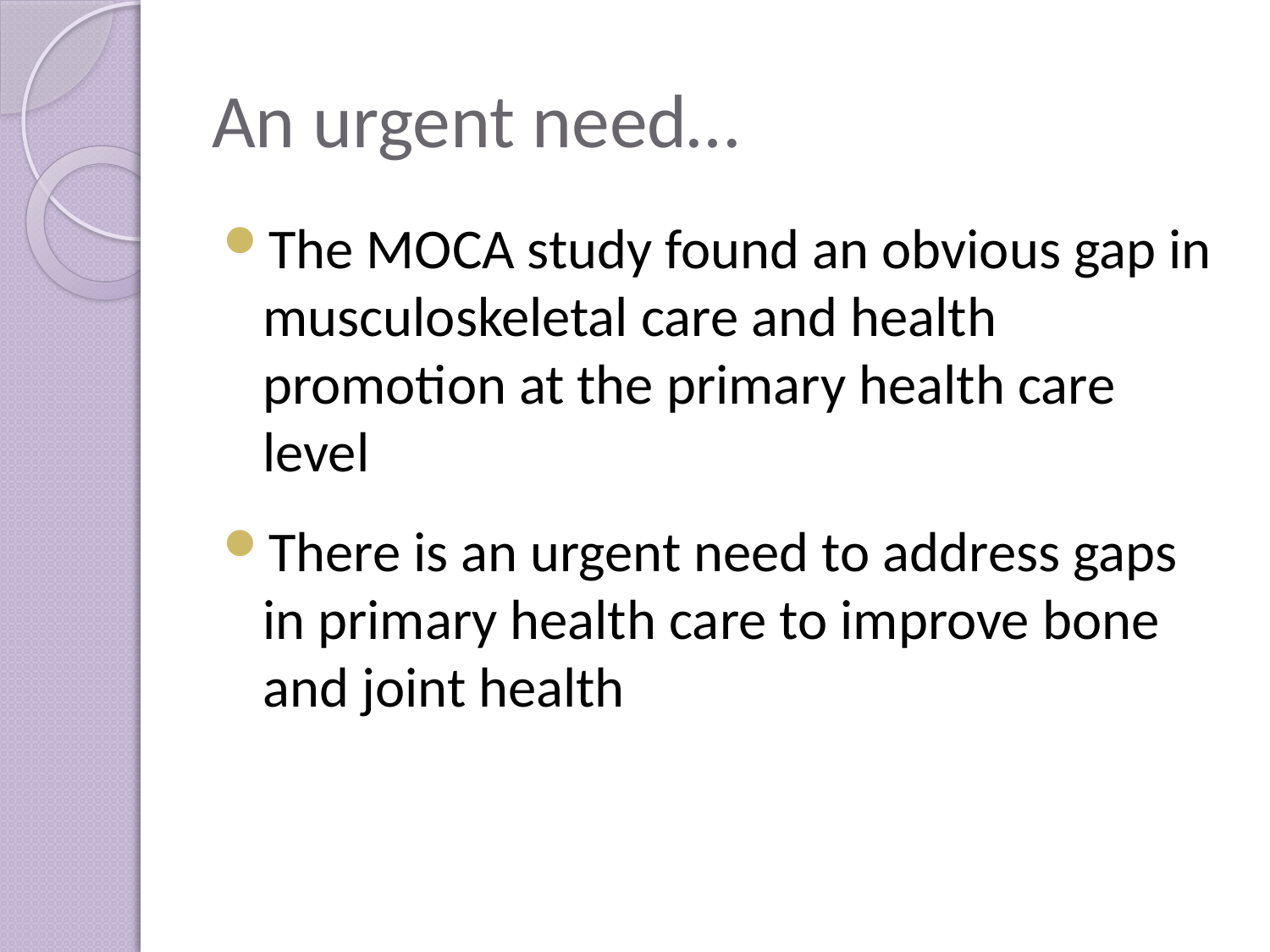

# An urgent need…
The MOCA study found an obvious gap in musculoskeletal care and health promotion at the primary health care level
There is an urgent need to address gaps in primary health care to improve bone and joint health